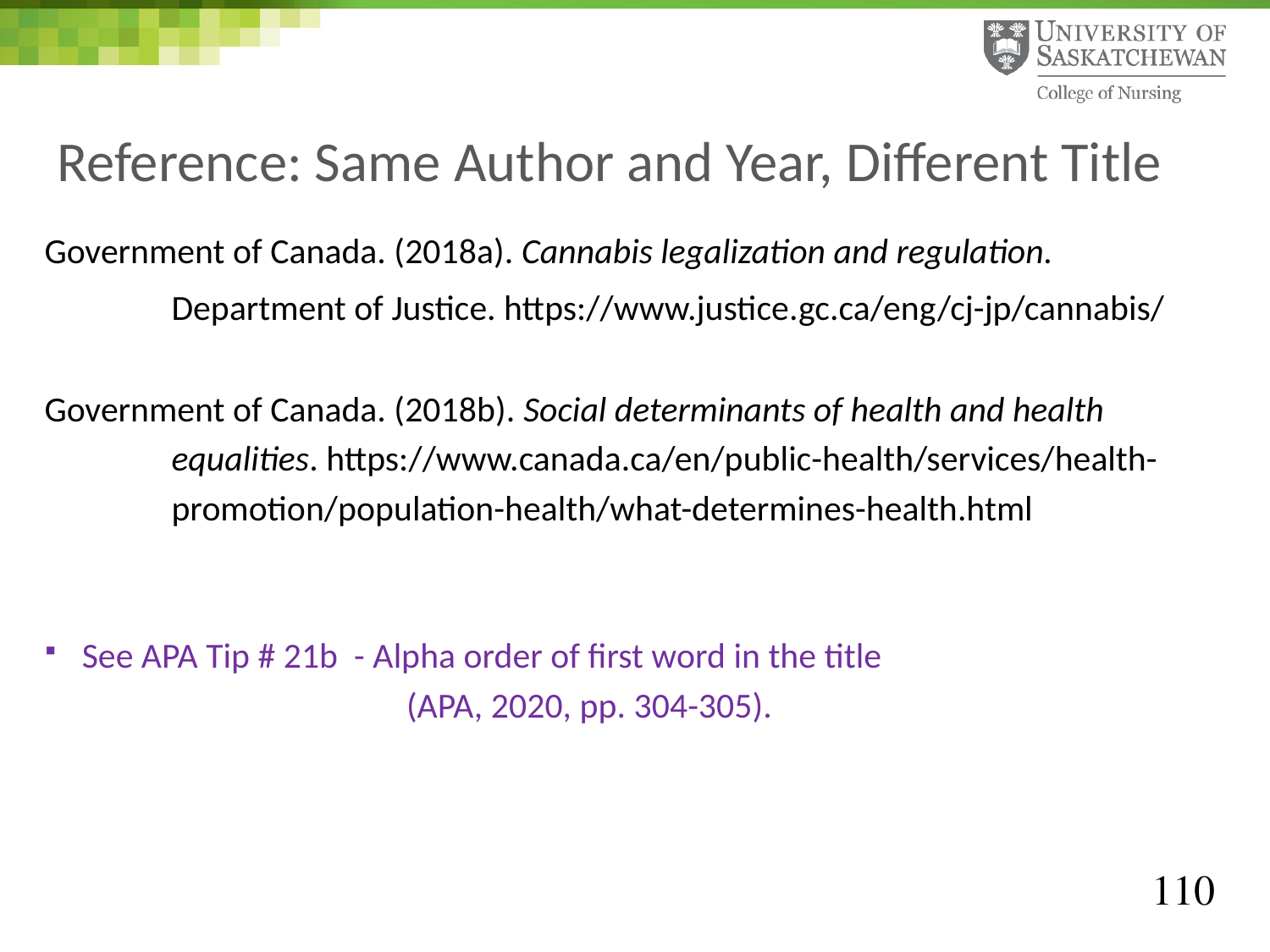

# Reference: Same Author and Year, Different Title
Government of Canada. (2018a). Cannabis legalization and regulation.
	Department of Justice. https://www.justice.gc.ca/eng/cj-jp/cannabis/

Government of Canada. (2018b). Social determinants of health and health
	equalities. https://www.canada.ca/en/public-health/services/health-
	promotion/population-health/what-determines-health.html

See APA Tip # 21b  - Alpha order of first word in the title
                                             (APA, 2020, pp. 304-305).